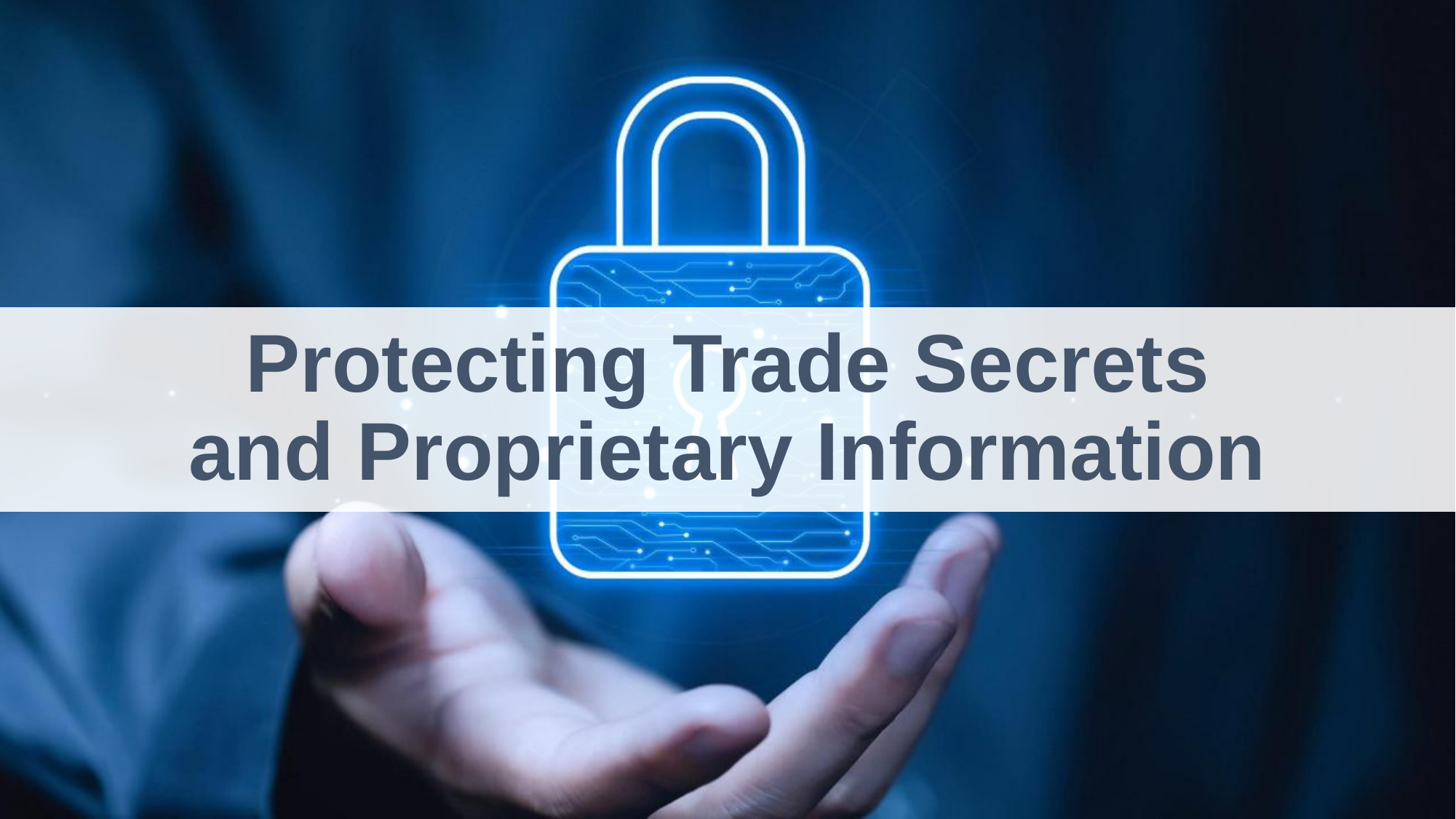

# Protecting Trade Secrets and Proprietary Information